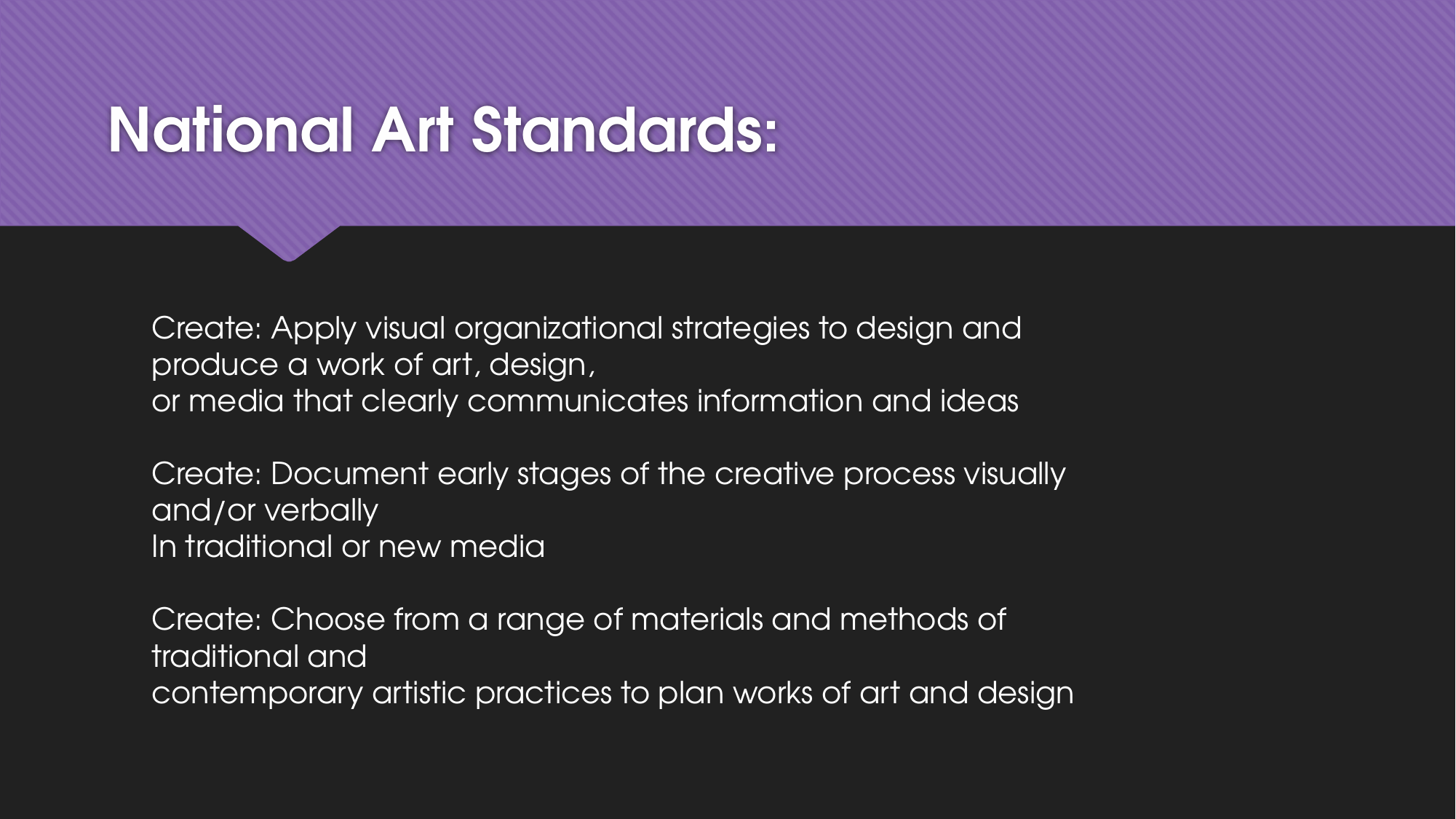

# National Art Standards:
Create: Apply visual organizational strategies to design and produce a work of art, design,
or media that clearly communicates information and ideas

Create: Document early stages of the creative process visually and/or verbally
In traditional or new media

Create: Choose from a range of materials and methods of traditional and
contemporary artistic practices to plan works of art and design